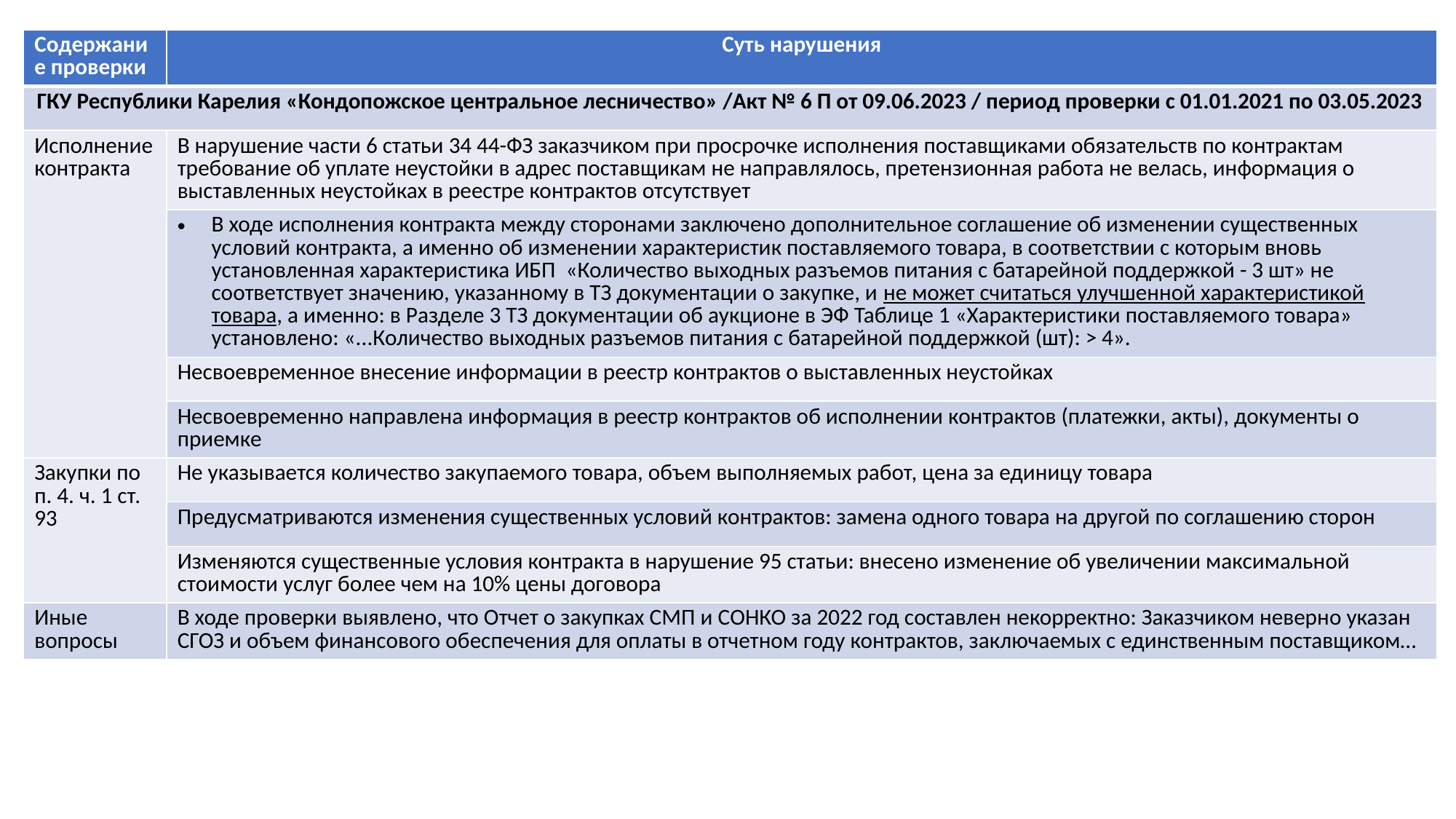

| Содержание проверки | Суть нарушения |
| --- | --- |
| ГКУ Республики Карелия «Кондопожское центральное лесничество» /Акт № 6 П от 09.06.2023 / период проверки с 01.01.2021 по 03.05.2023 |  |
| Исполнение контракта | В нарушение части 6 статьи 34 44-ФЗ заказчиком при просрочке исполнения поставщиками обязательств по контрактам требование об уплате неустойки в адрес поставщикам не направлялось, претензионная работа не велась, информация о выставленных неустойках в реестре контрактов отсутствует |
|  | В ходе исполнения контракта между сторонами заключено дополнительное соглашение об изменении существенных условий контракта, а именно об изменении характеристик поставляемого товара, в соответствии с которым вновь установленная характеристика ИБП «Количество выходных разъемов питания с батарейной поддержкой - 3 шт» не соответствует значению, указанному в ТЗ документации о закупке, и не может считаться улучшенной характеристикой товара, а именно: в Разделе 3 ТЗ документации об аукционе в ЭФ Таблице 1 «Характеристики поставляемого товара» установлено: «...Количество выходных разъемов питания с батарейной поддержкой (шт): > 4». |
|  | Несвоевременное внесение информации в реестр контрактов о выставленных неустойках |
|  | Несвоевременно направлена информация в реестр контрактов об исполнении контрактов (платежки, акты), документы о приемке |
| Закупки по п. 4. ч. 1 ст. 93 | Не указывается количество закупаемого товара, объем выполняемых работ, цена за единицу товара |
|  | Предусматриваются изменения существенных условий контрактов: замена одного товара на другой по соглашению сторон |
|  | Изменяются существенные условия контракта в нарушение 95 статьи: внесено изменение об увеличении максимальной стоимости услуг более чем на 10% цены договора |
| Иные вопросы | В ходе проверки выявлено, что Отчет о закупках СМП и СОНКО за 2022 год составлен некорректно: Заказчиком неверно указан СГОЗ и объем финансового обеспечения для оплаты в отчетном году контрактов, заключаемых с единственным поставщиком… |